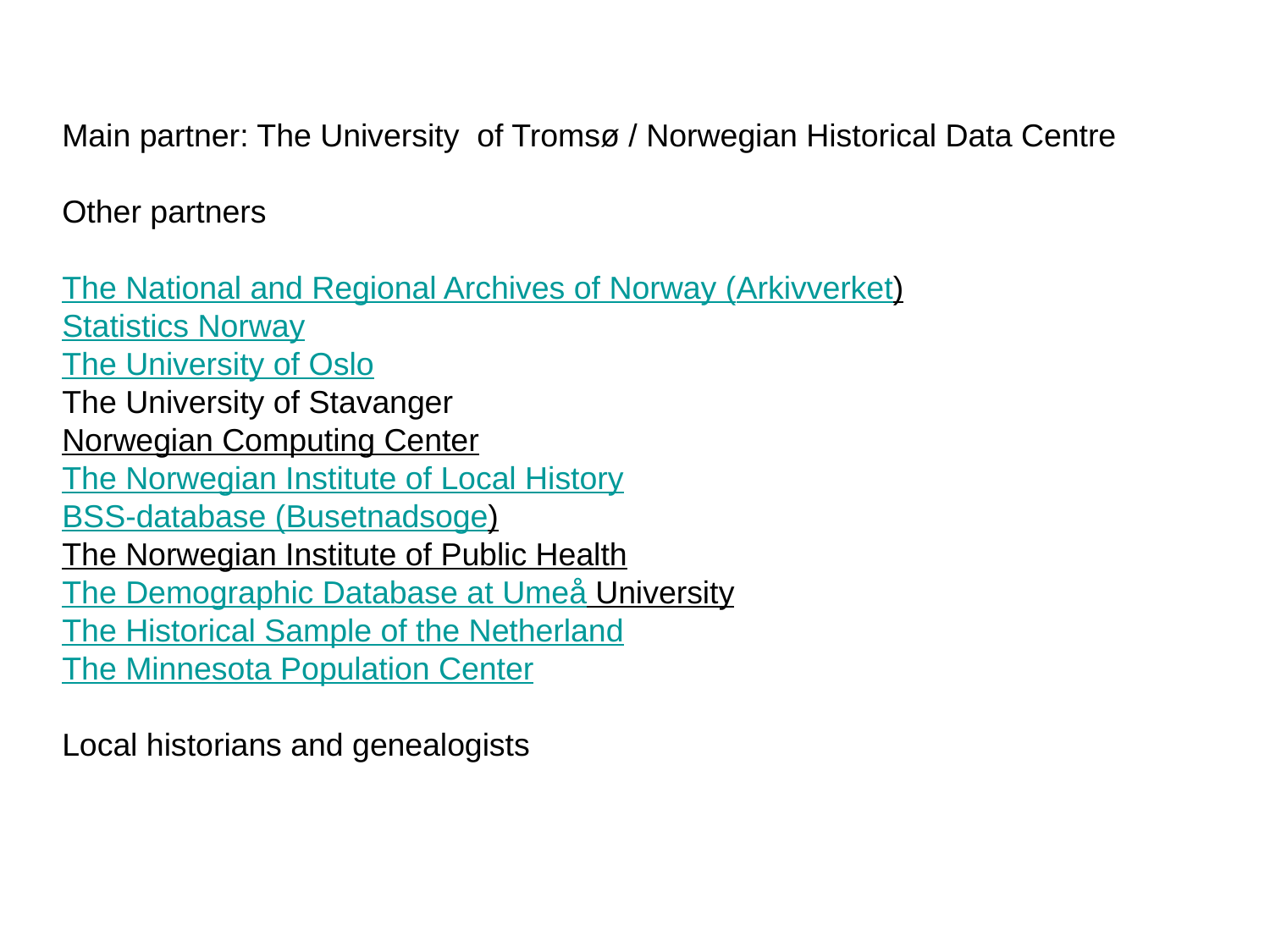

Main partner: The University  of Tromsø / Norwegian Historical Data Centre

Other partners

The National and Regional Archives of Norway (Arkivverket)
Statistics Norway
The University of Oslo
The University of Stavanger
Norwegian Computing Center
The Norwegian Institute of Local History
BSS-database (Busetnadsoge)
The Norwegian Institute of Public Health
The Demographic Database at Umeå University
The Historical Sample of the Netherland
The Minnesota Population Center

Local historians and genealogists